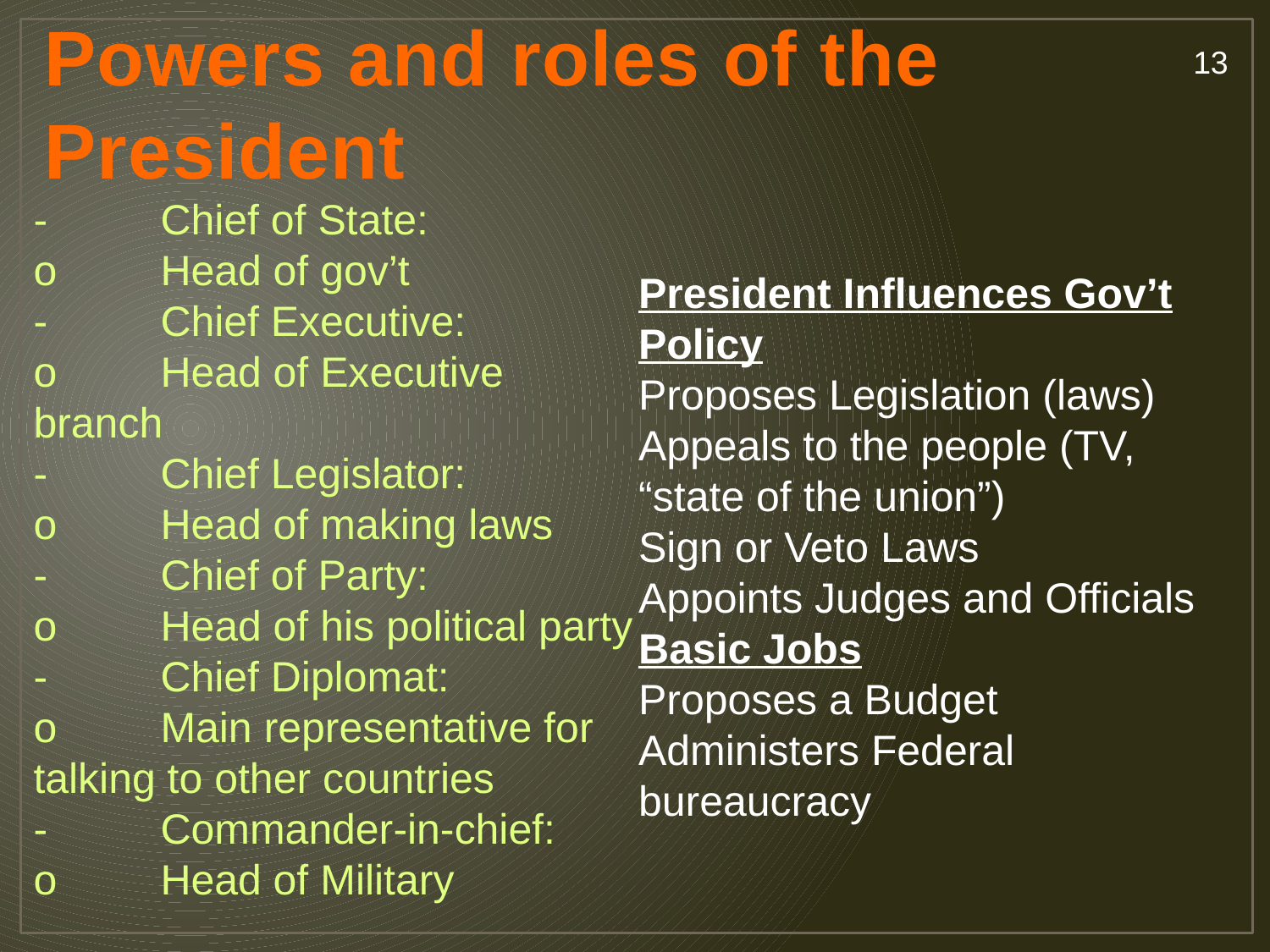

13
# Powers and roles of the President
-	Chief of State:
o	Head of gov’t
-	Chief Executive:
o	Head of Executive branch
-	Chief Legislator:
o	Head of making laws
-	Chief of Party:
o	Head of his political party
-	Chief Diplomat:
o	Main representative for talking to other countries
-	Commander-in-chief:
o	Head of Military
President Influences Gov’t Policy
Proposes Legislation (laws)
Appeals to the people (TV, “state of the union”)
Sign or Veto Laws
Appoints Judges and Officials
Basic Jobs
Proposes a Budget
Administers Federal bureaucracy